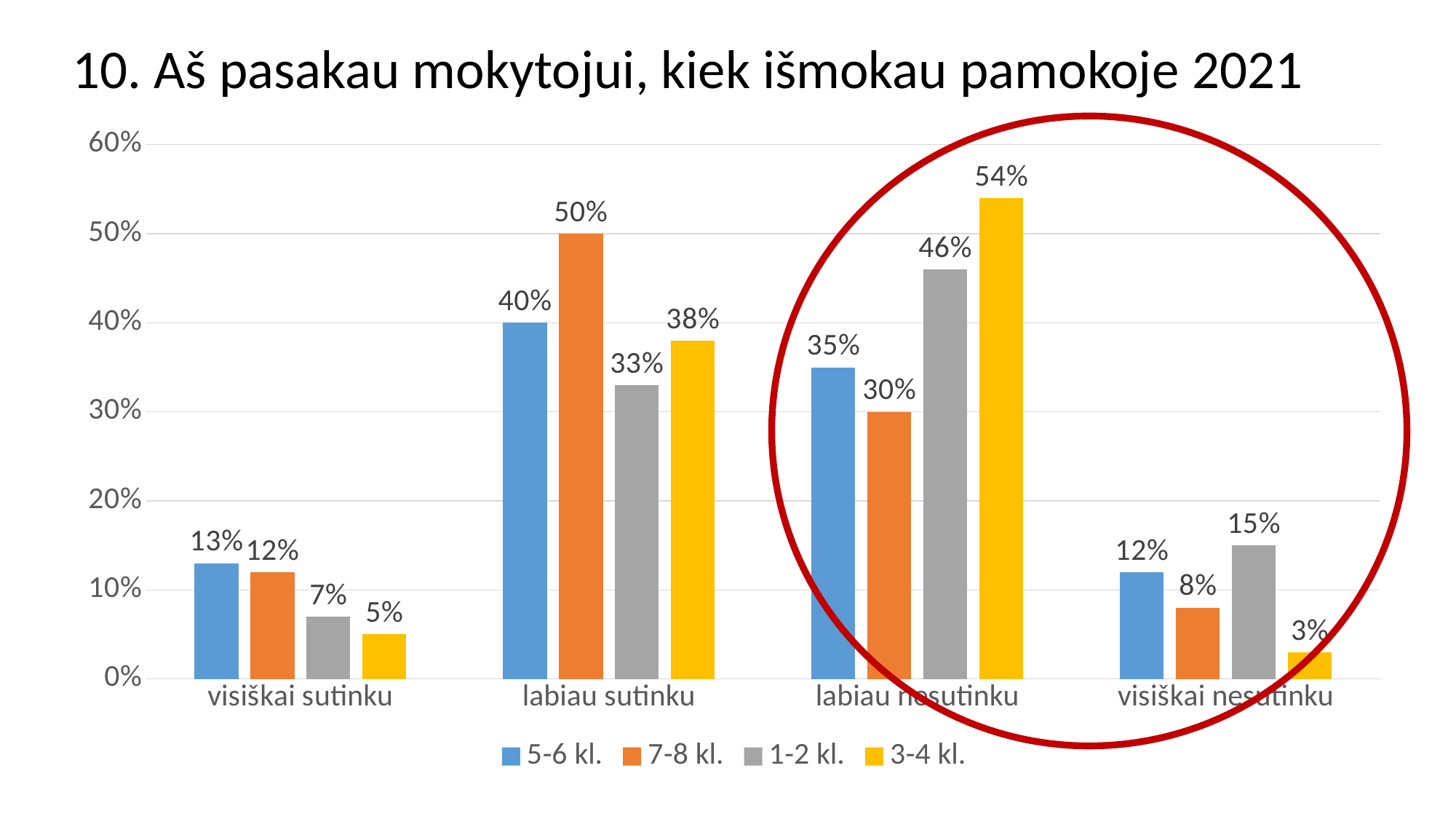

# 10. Aš pasakau mokytojui, kiek išmokau pamokoje 2021

### Chart

| Category | 5-6 kl. | 7-8 kl. | 1-2 kl. | 3-4 kl. |
|---|---|---|---|---|
| visiškai sutinku | 0.13 | 0.12 | 0.07 | 0.05 |
| labiau sutinku | 0.4 | 0.5 | 0.33 | 0.38 |
| labiau nesutinku | 0.35 | 0.3 | 0.46 | 0.54 |
| visiškai nesutinku | 0.12 | 0.08 | 0.15 | 0.03 |